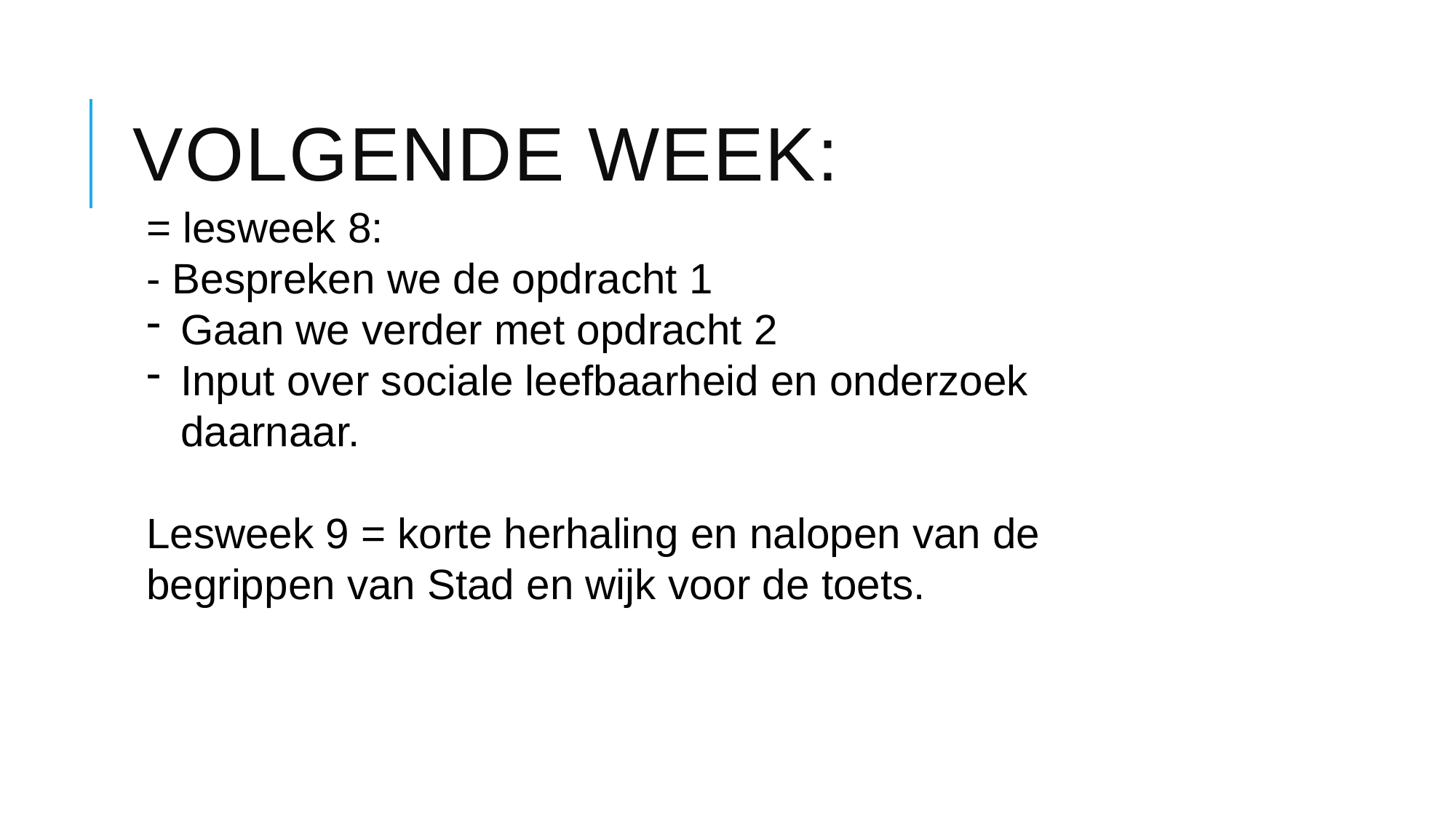

# Volgende week:
= lesweek 8:
- Bespreken we de opdracht 1
Gaan we verder met opdracht 2
Input over sociale leefbaarheid en onderzoek daarnaar.

Lesweek 9 = korte herhaling en nalopen van de begrippen van Stad en wijk voor de toets.